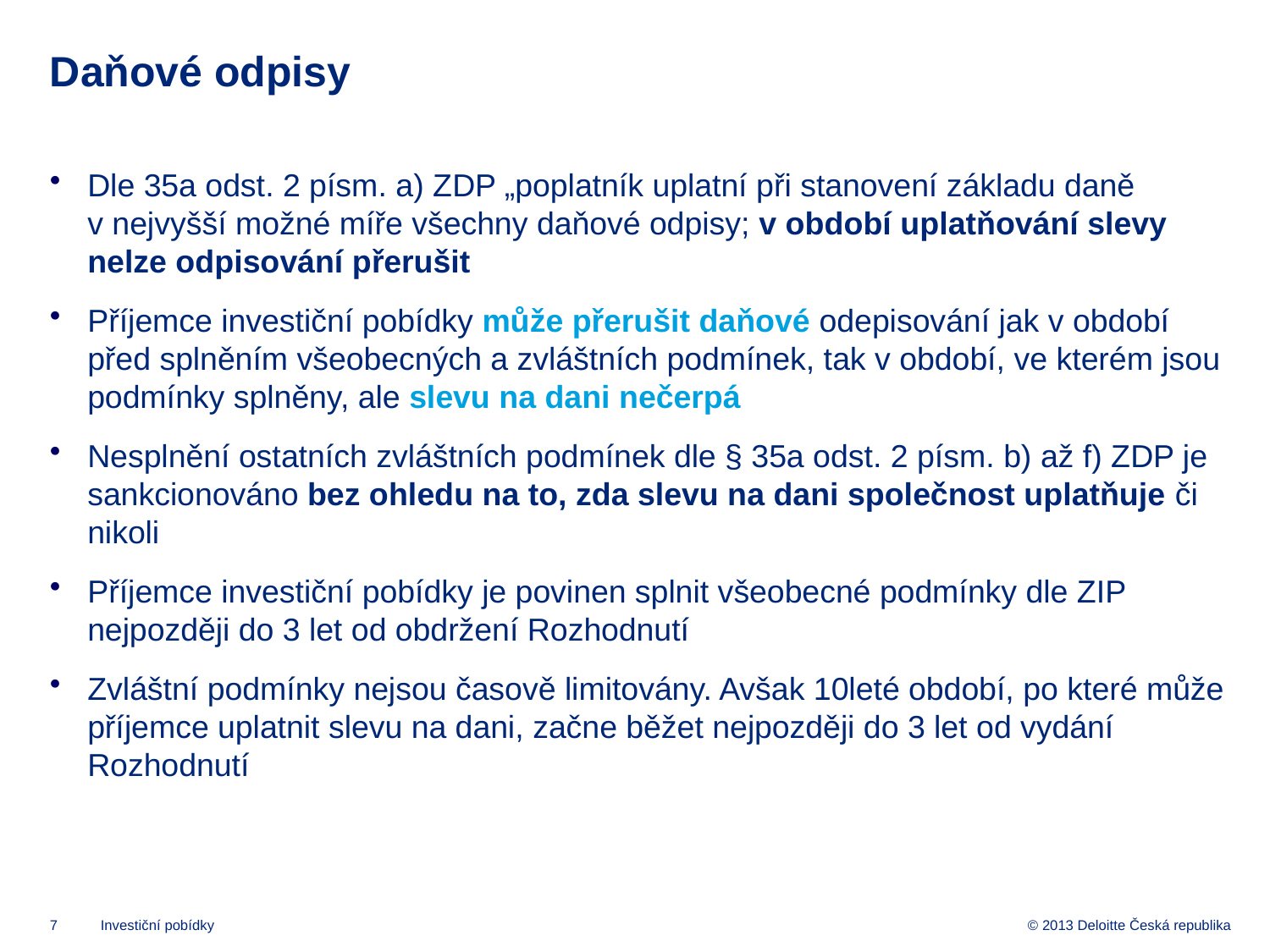

# Daňové odpisy
Dle 35a odst. 2 písm. a) ZDP „poplatník uplatní při stanovení základu daně v nejvyšší možné míře všechny daňové odpisy; v období uplatňování slevy nelze odpisování přerušit
Příjemce investiční pobídky může přerušit daňové odepisování jak v období před splněním všeobecných a zvláštních podmínek, tak v období, ve kterém jsou podmínky splněny, ale slevu na dani nečerpá
Nesplnění ostatních zvláštních podmínek dle § 35a odst. 2 písm. b) až f) ZDP je sankcionováno bez ohledu na to, zda slevu na dani společnost uplatňuje či nikoli
Příjemce investiční pobídky je povinen splnit všeobecné podmínky dle ZIP nejpozději do 3 let od obdržení Rozhodnutí
Zvláštní podmínky nejsou časově limitovány. Avšak 10leté období, po které může příjemce uplatnit slevu na dani, začne běžet nejpozději do 3 let od vydání Rozhodnutí

Investiční pobídky